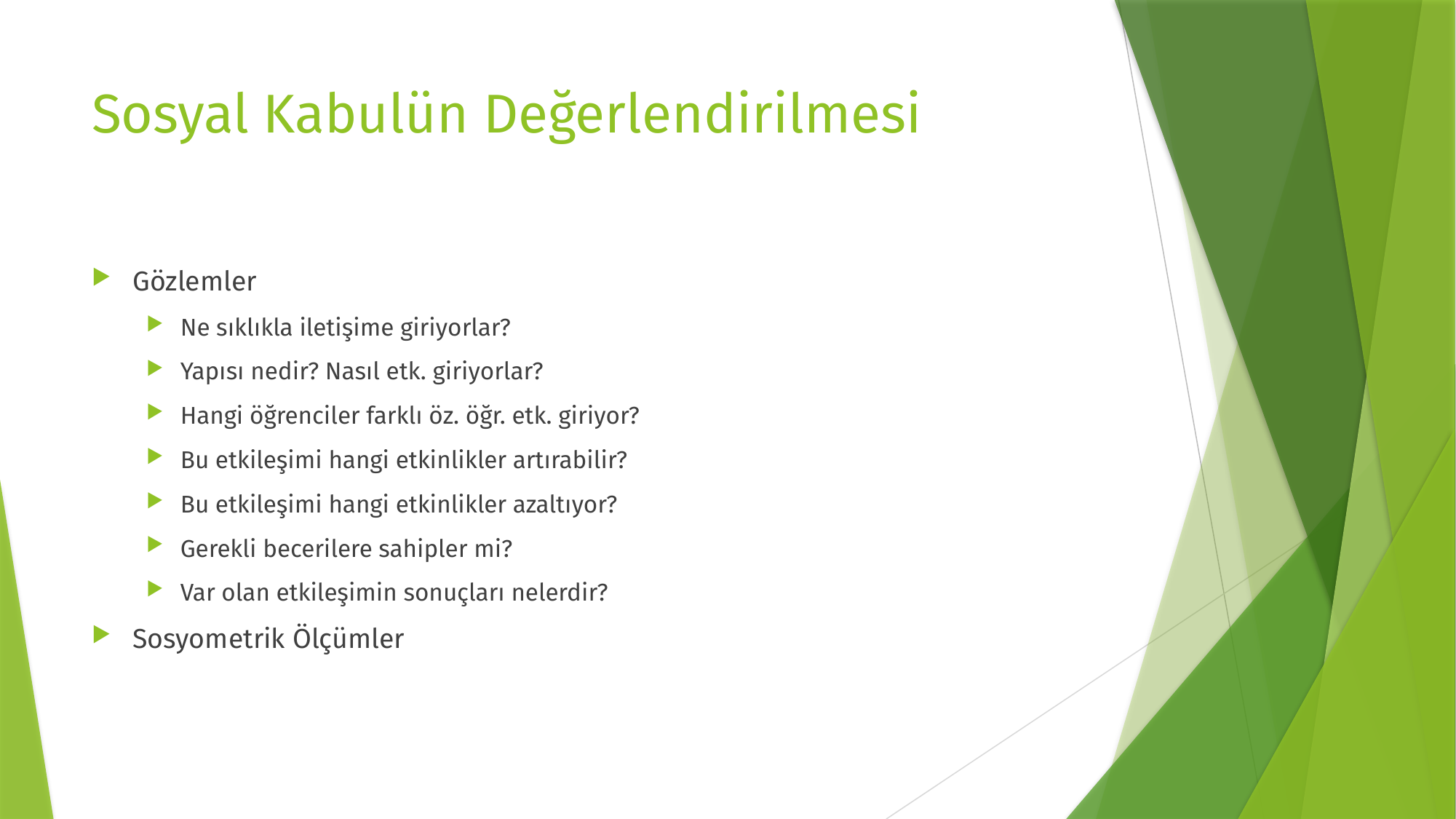

# Sosyal Kabulün Değerlendirilmesi
Gözlemler
Ne sıklıkla iletişime giriyorlar?
Yapısı nedir? Nasıl etk. giriyorlar?
Hangi öğrenciler farklı öz. öğr. etk. giriyor?
Bu etkileşimi hangi etkinlikler artırabilir?
Bu etkileşimi hangi etkinlikler azaltıyor?
Gerekli becerilere sahipler mi?
Var olan etkileşimin sonuçları nelerdir?
Sosyometrik Ölçümler